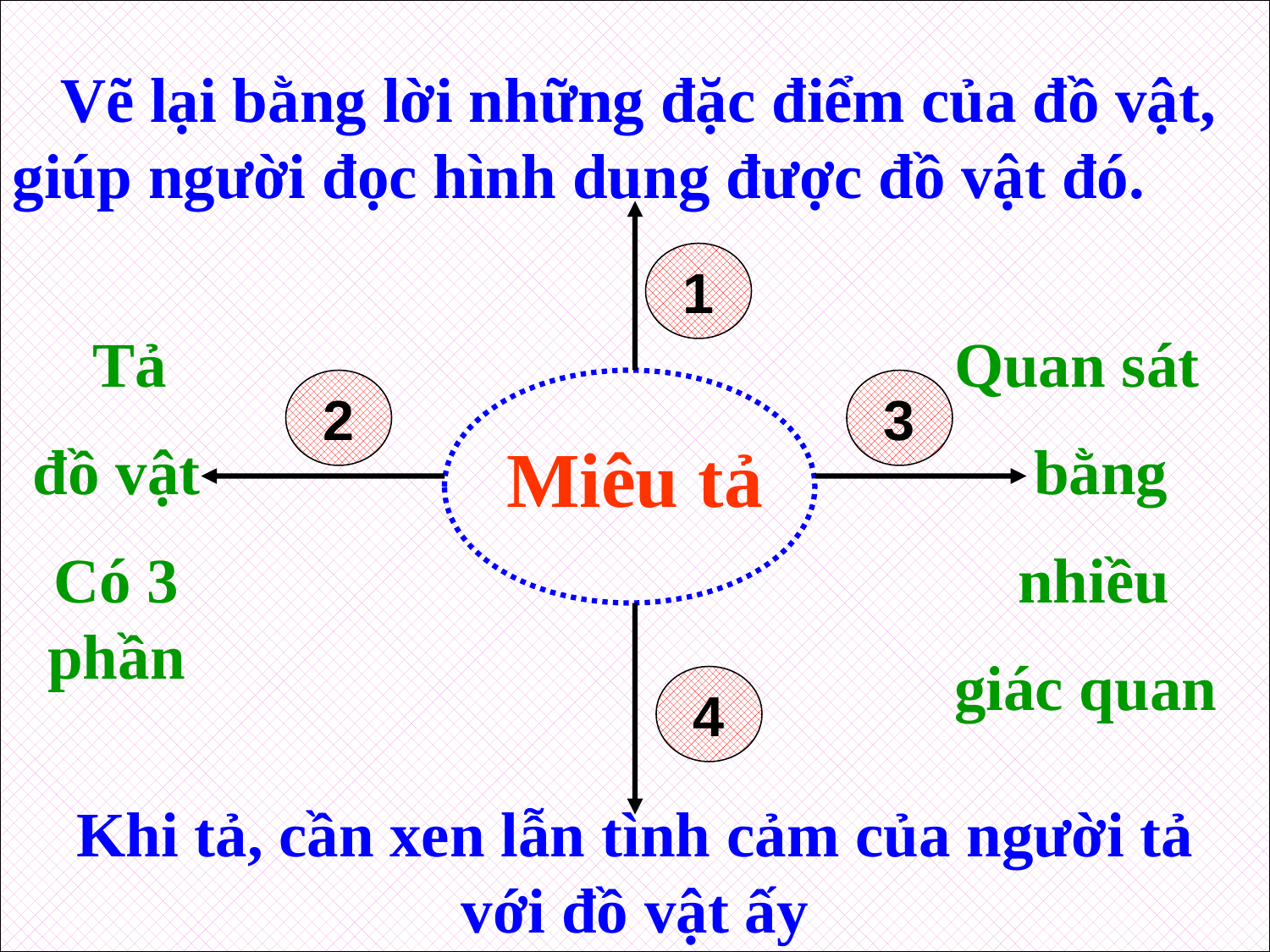

Miêu tả
   Vẽ lại bằng lời những đặc điểm của đồ vật,  giúp người đọc hình dung được đồ vật đó.

1
   Tả
đồ vật
Có 3 phần
Quan sát
     bằng
    nhiều
giác quan
2

3

4
Khi tả, cần xen lẫn tình cảm của người tả với đồ vật ấy